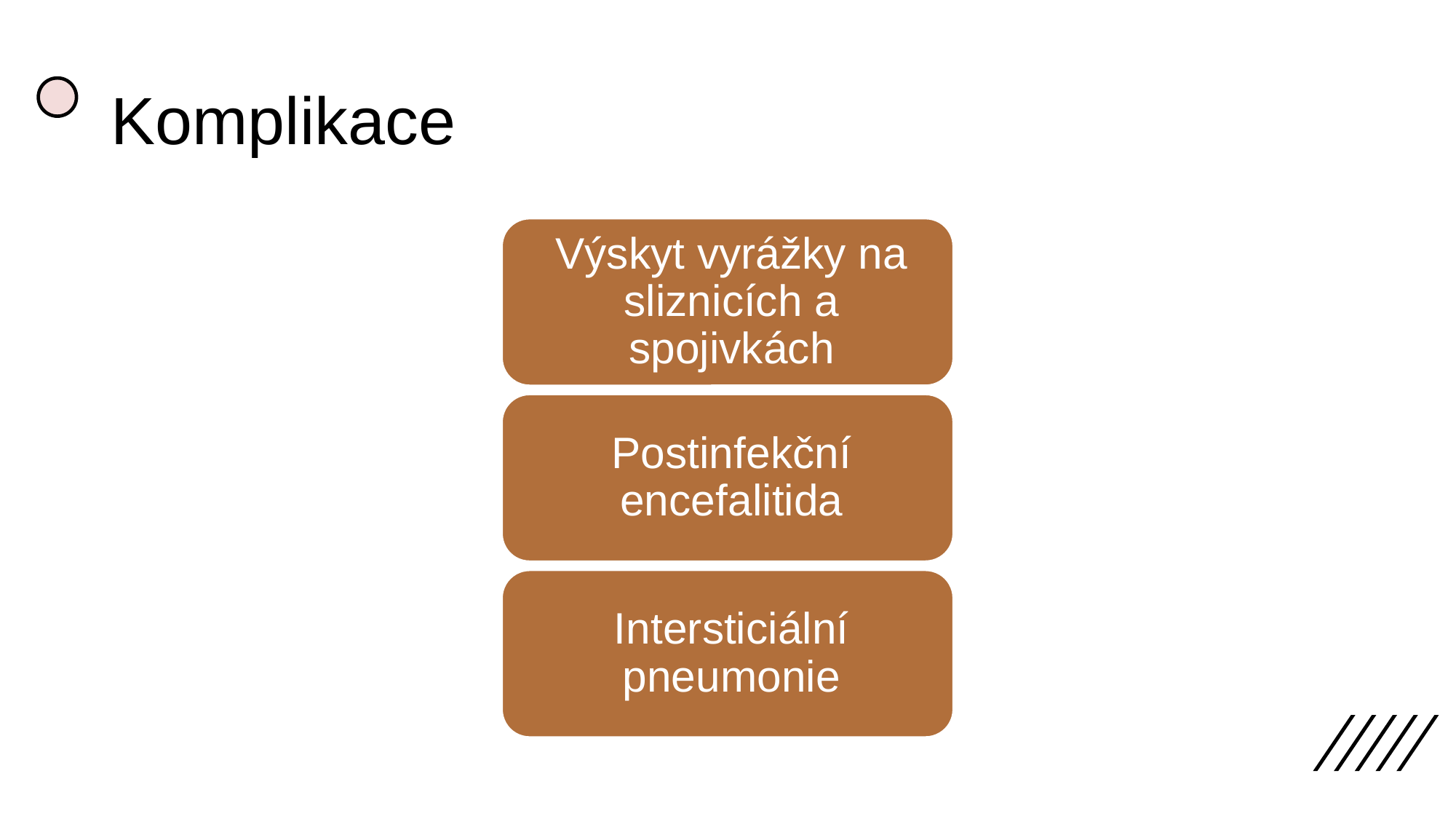

# Komplikace
Výskyt vyrážky na sliznicích a spojivkách
Postinfekční encefalitida
Intersticiální pneumonie